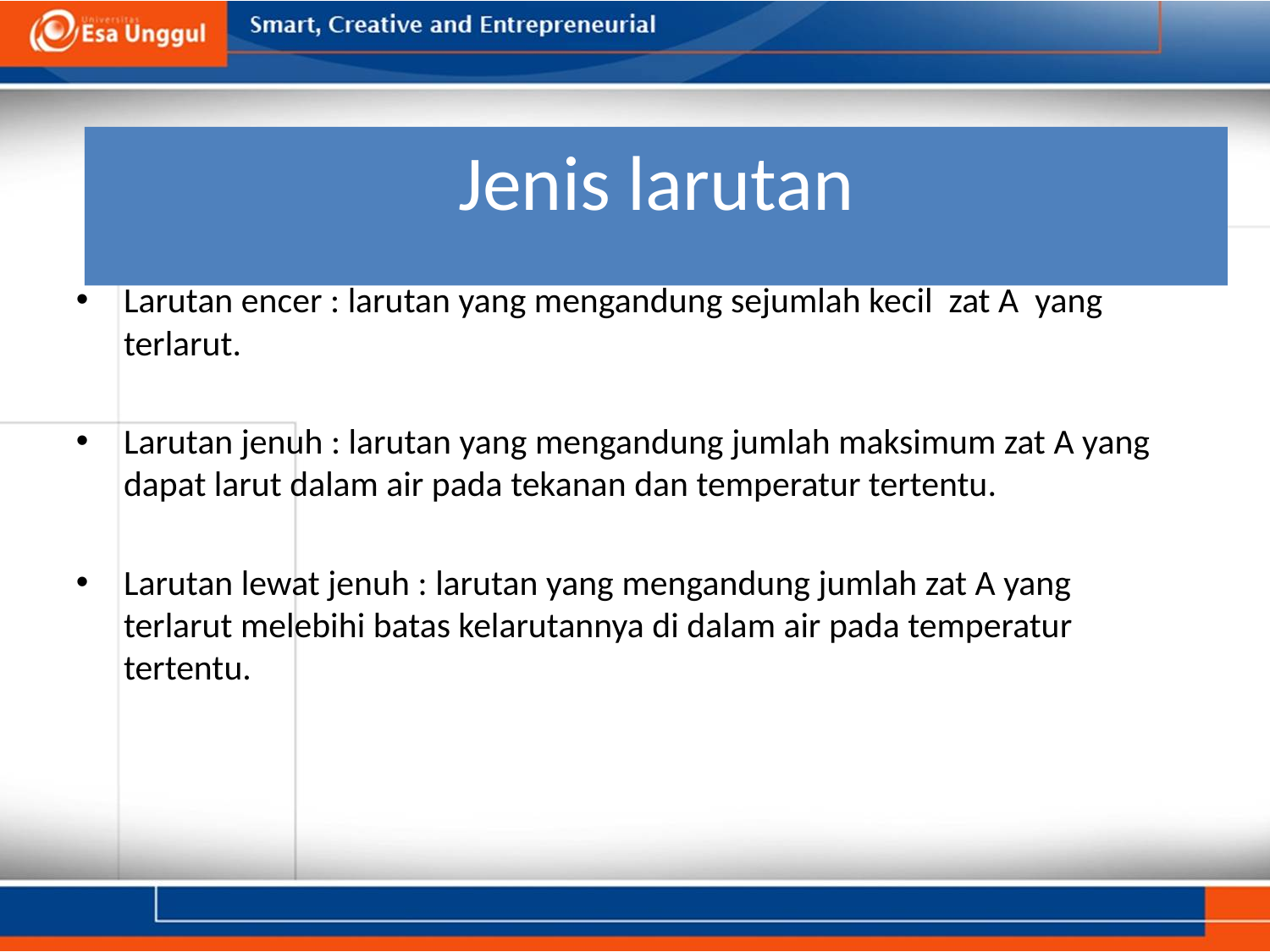

# Jenis larutan

Larutan encer : larutan yang mengandung sejumlah kecil  zat A  yang terlarut.

Larutan jenuh : larutan yang mengandung jumlah maksimum zat A yang dapat larut dalam air pada tekanan dan temperatur tertentu.

Larutan lewat jenuh : larutan yang mengandung jumlah zat A yang  terlarut melebihi batas kelarutannya di dalam air pada temperatur tertentu.